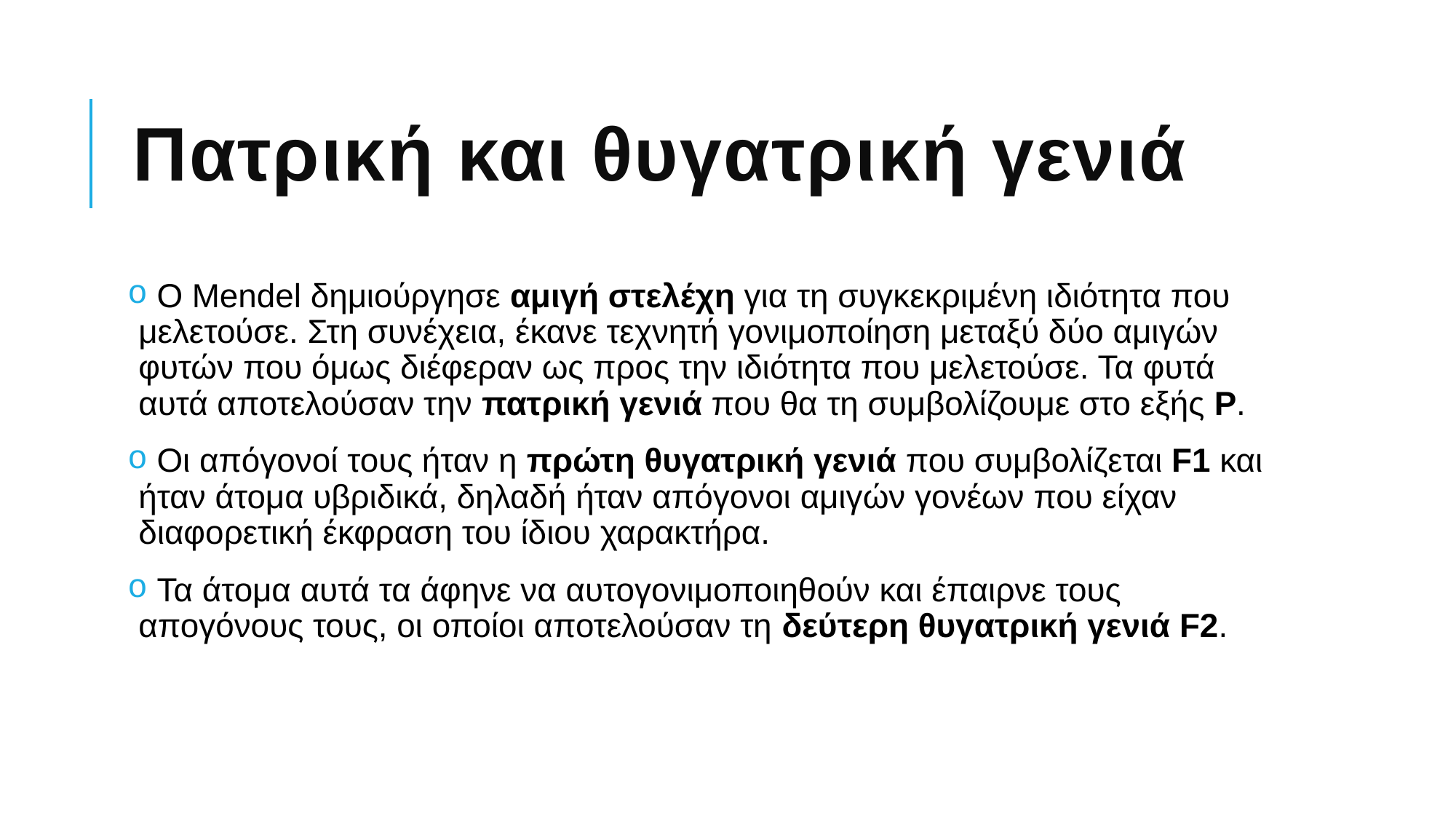

# Πατρική και θυγατρική γενιά
 Ο Mendel δημιούργησε αμιγή στελέχη για τη συγκεκριμένη ιδιότητα που μελετούσε. Στη συνέχεια, έκανε τεχνητή γονιμοποίηση μεταξύ δύο αμιγών φυτών που όμως διέφεραν ως προς την ιδιότητα που μελετούσε. Τα φυτά αυτά αποτελούσαν την πατρική γενιά που θα τη συμβολίζουμε στο εξής P.
 Οι απόγονοί τους ήταν η πρώτη θυγατρική γενιά που συμβολίζεται F1 και ήταν άτομα υβριδικά, δηλαδή ήταν απόγονοι αμιγών γονέων που είχαν διαφορετική έκφραση του ίδιου χαρακτήρα.
 Τα άτομα αυτά τα άφηνε να αυτογονιμοποιηθούν και έπαιρνε τους απογόνους τους, οι οποίοι αποτελούσαν τη δεύτερη θυγατρική γενιά F2.